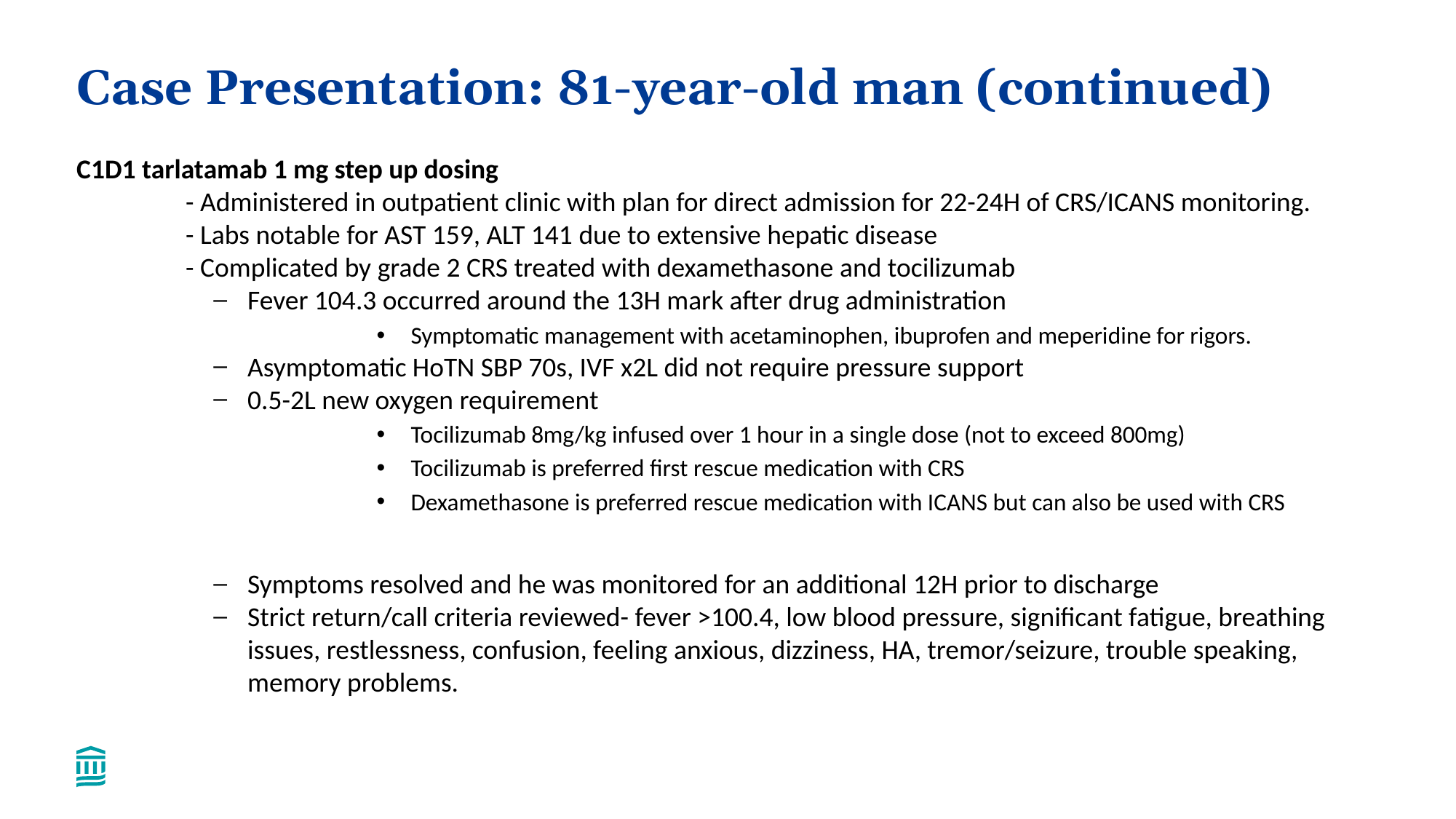

# Case Presentation: 81-year-old man (continued)
C1D1 tarlatamab 1 mg step up dosing
	- Administered in outpatient clinic with plan for direct admission for 22-24H of CRS/ICANS monitoring.
	- Labs notable for AST 159, ALT 141 due to extensive hepatic disease
	- Complicated by grade 2 CRS treated with dexamethasone and tocilizumab
Fever 104.3 occurred around the 13H mark after drug administration
Symptomatic management with acetaminophen, ibuprofen and meperidine for rigors.
Asymptomatic HoTN SBP 70s, IVF x2L did not require pressure support
0.5-2L new oxygen requirement
Tocilizumab 8mg/kg infused over 1 hour in a single dose (not to exceed 800mg)
Tocilizumab is preferred first rescue medication with CRS
Dexamethasone is preferred rescue medication with ICANS but can also be used with CRS

Symptoms resolved and he was monitored for an additional 12H prior to discharge
Strict return/call criteria reviewed- fever >100.4, low blood pressure, significant fatigue, breathing issues, restlessness, confusion, feeling anxious, dizziness, HA, tremor/seizure, trouble speaking, memory problems.